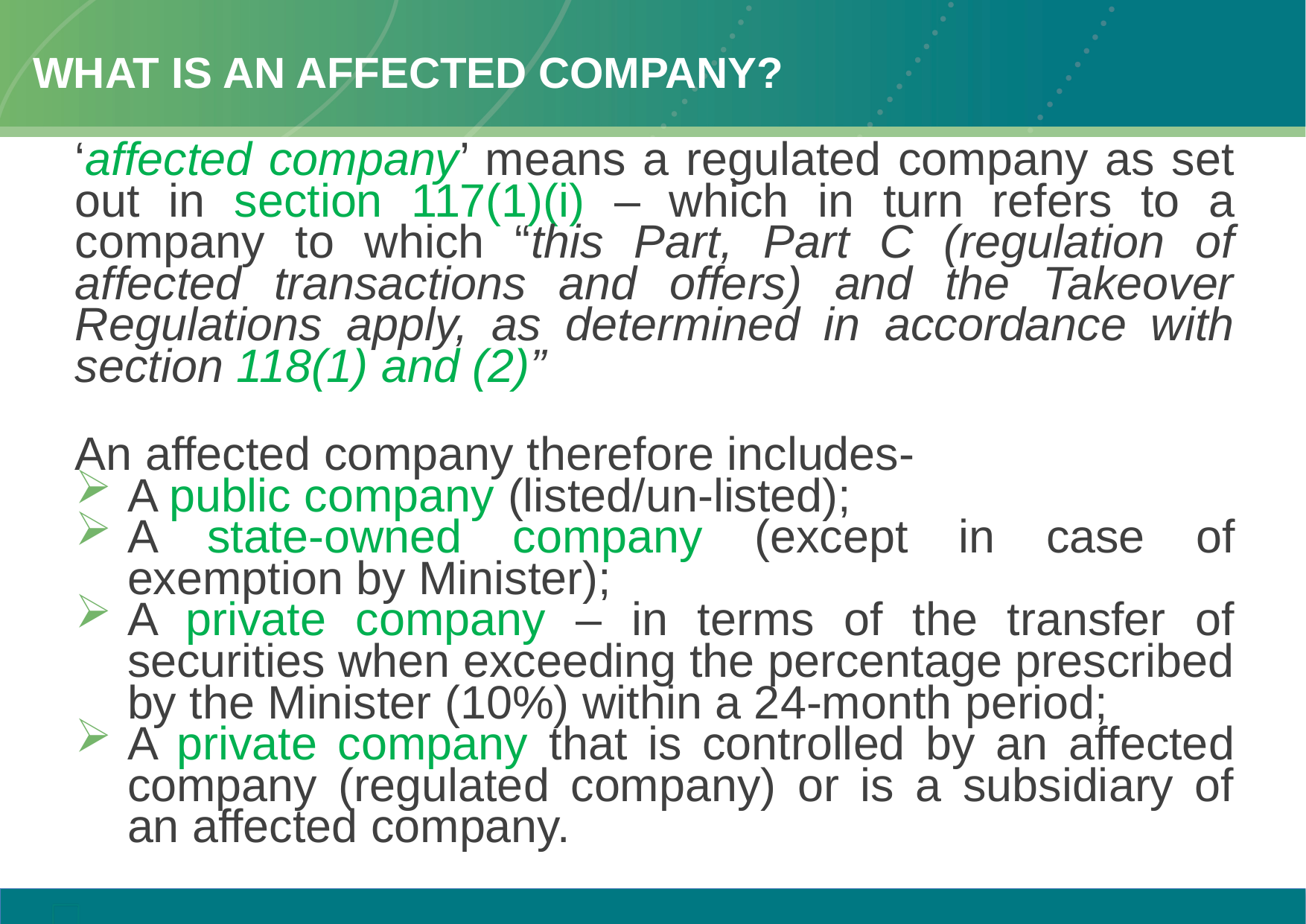

# What is an affected company?
‘affected company’ means a regulated company as set out in section 117(1)(i) – which in turn refers to a company to which “this Part, Part C (regulation of affected transactions and offers) and the Takeover Regulations apply, as determined in accordance with section 118(1) and (2)”

An affected company therefore includes-
A public company (listed/un-listed);
A state-owned company (except in case of exemption by Minister);
A private company – in terms of the transfer of securities when exceeding the percentage prescribed by the Minister (10%) within a 24-month period;
A private company that is controlled by an affected company (regulated company) or is a subsidiary of an affected company.